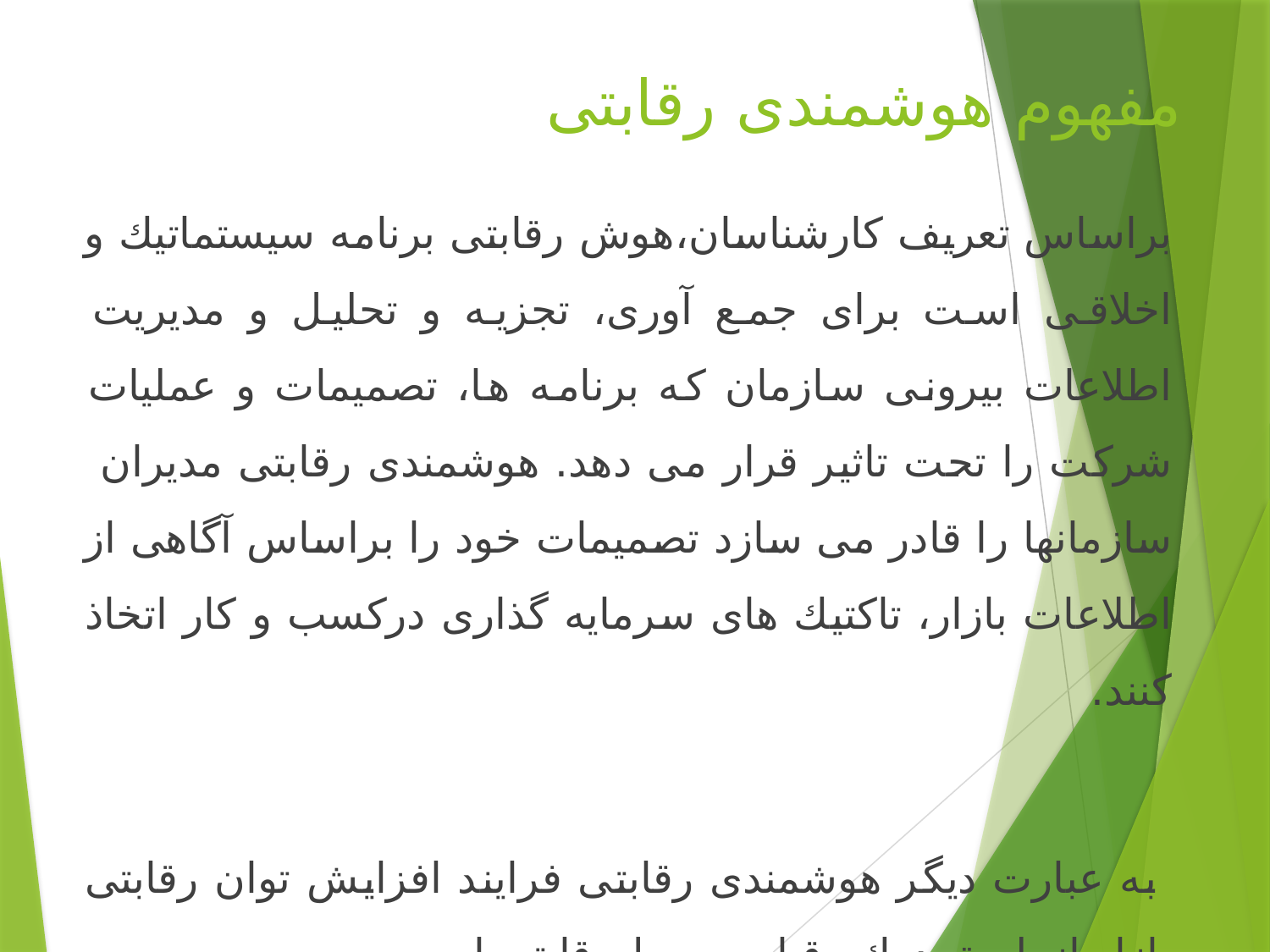

# مفهوم هوشمندی رقابتی

براساس تعریف کارشناسان،هوش رقابتی برنامه سیستماتیك و اخلاقی است برای جمع آوری، تجزیه و تحلیل و مدیریت اطلاعات بیرونی سازمان كه برنامه ها، تصمیمات و عملیات شركت را تحت تاثیر قرار می دهد. هوشمندی رقابتی مدیران  سازمانها را قادر می سازد تصمیمات خود را براساس آگاهی از اطلاعات بازار، تاكتیك های سرمایه گذاری دركسب و كار اتخاذ كنند.

 به عبارت دیگر هوشمندی رقابتی فرایند افزایش توان رقابتی بازار ازطریق درك رقبا و محیط رقابتی است.